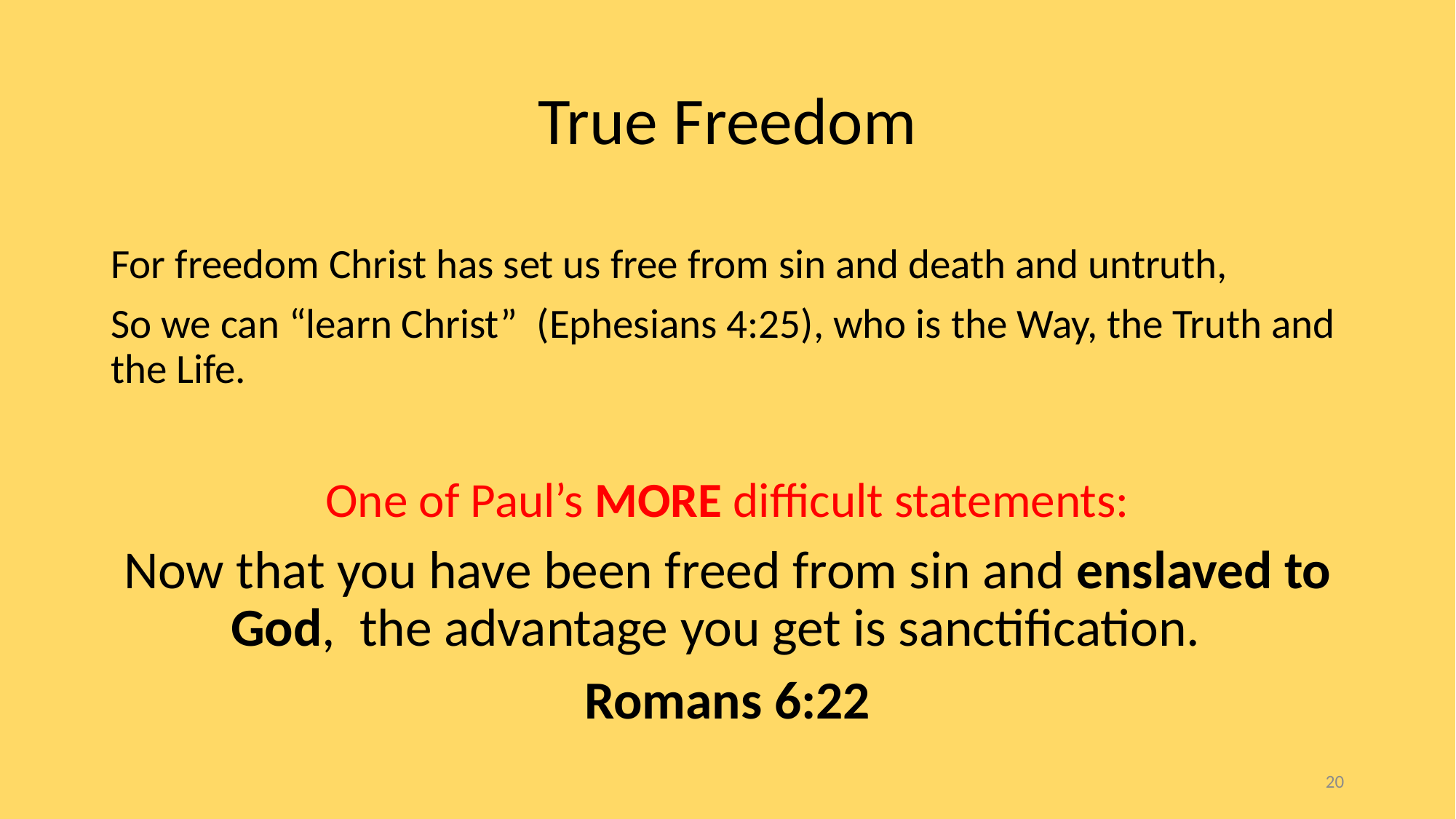

# True Freedom

For freedom Christ has set us free from sin and death and untruth,
So we can “learn Christ”  (Ephesians 4:25), who is the Way, the Truth and the Life.

One of Paul’s MORE difficult statements:
Now that you have been freed from sin and enslaved to God,  the advantage you get is sanctification.
Romans 6:22

20